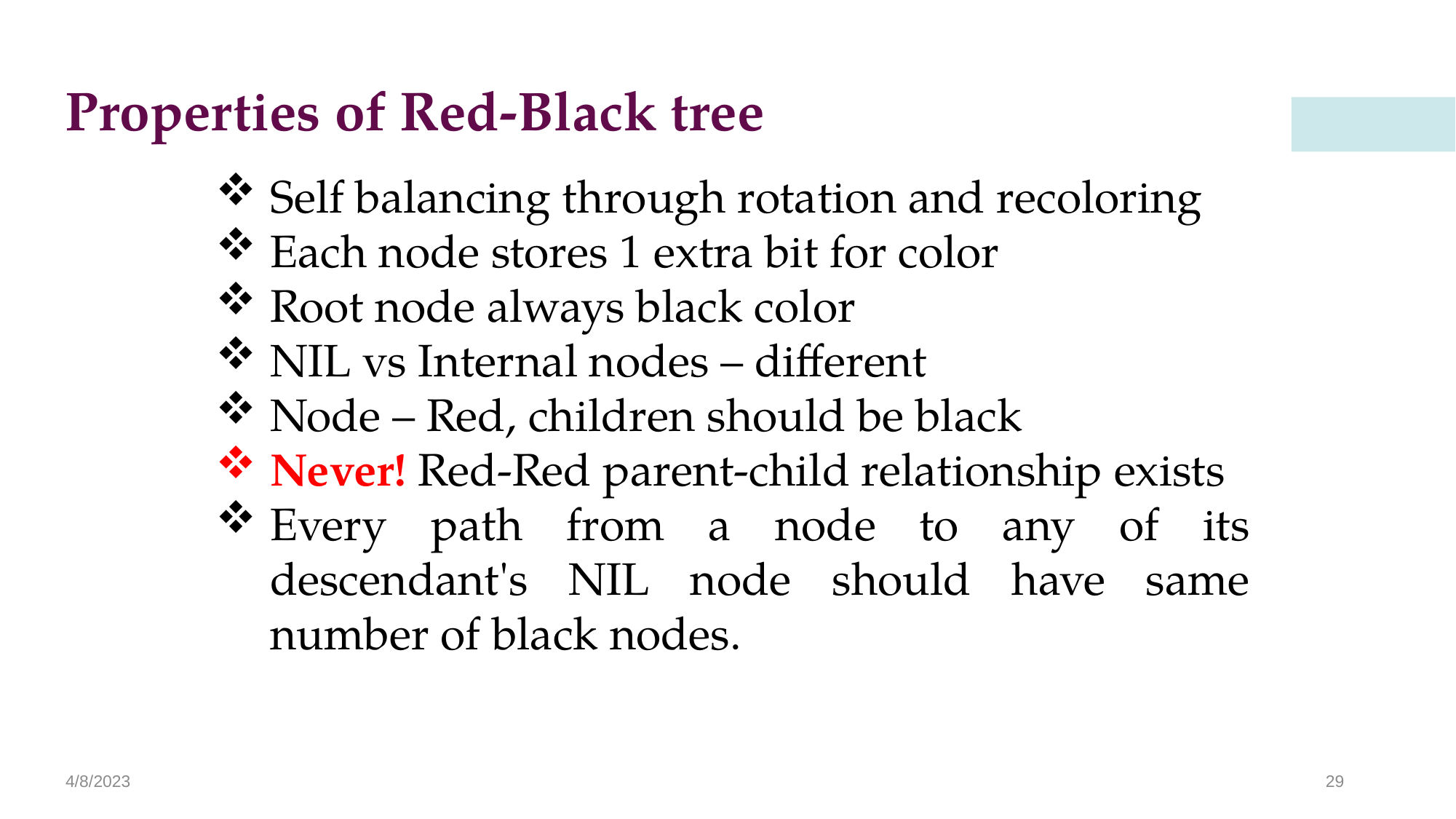

Properties of Red-Black tree
Self balancing through rotation and recoloring
Each node stores 1 extra bit for color
Root node always black color
NIL vs Internal nodes – different
Node – Red, children should be black
Never! Red-Red parent-child relationship exists
Every path from a node to any of its descendant's NIL node should have same number of black nodes.

4/8/2023

29